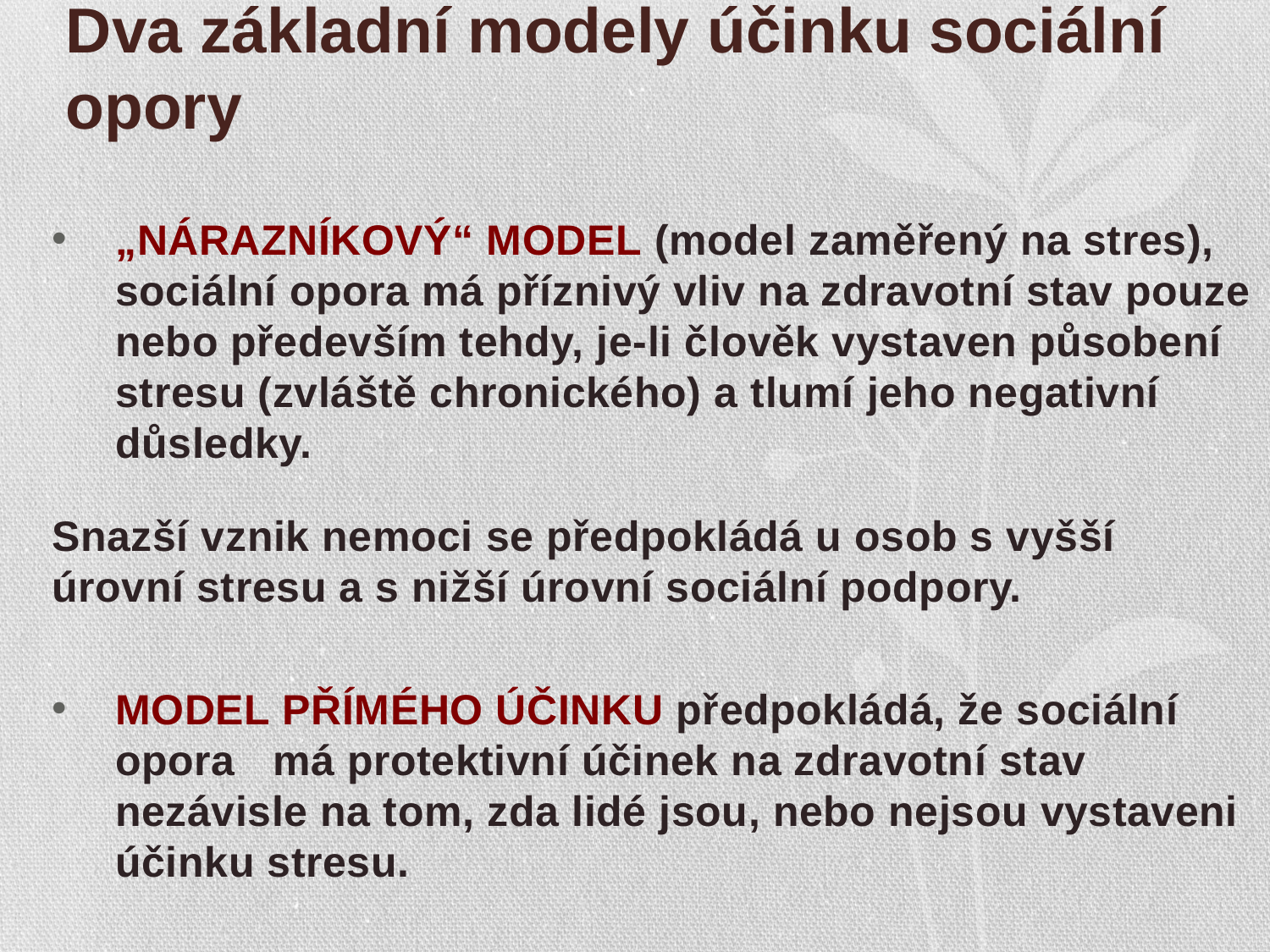

# Dva základní modely účinku sociální opory
„NÁRAZNÍKOVÝ“ MODEL (model zaměřený na stres),  sociální opora má příznivý vliv na zdravotní stav pouze nebo především tehdy, je-li člověk vystaven působení stresu (zvláště chronického) a tlumí jeho negativní důsledky.

Snazší vznik nemoci se předpokládá u osob s vyšší úrovní stresu a s nižší úrovní sociální podpory.

MODEL PŘÍMÉHO ÚČINKU předpokládá, že sociální opora   má protektivní účinek na zdravotní stav nezávisle na tom, zda lidé jsou, nebo nejsou vystaveni účinku stresu.